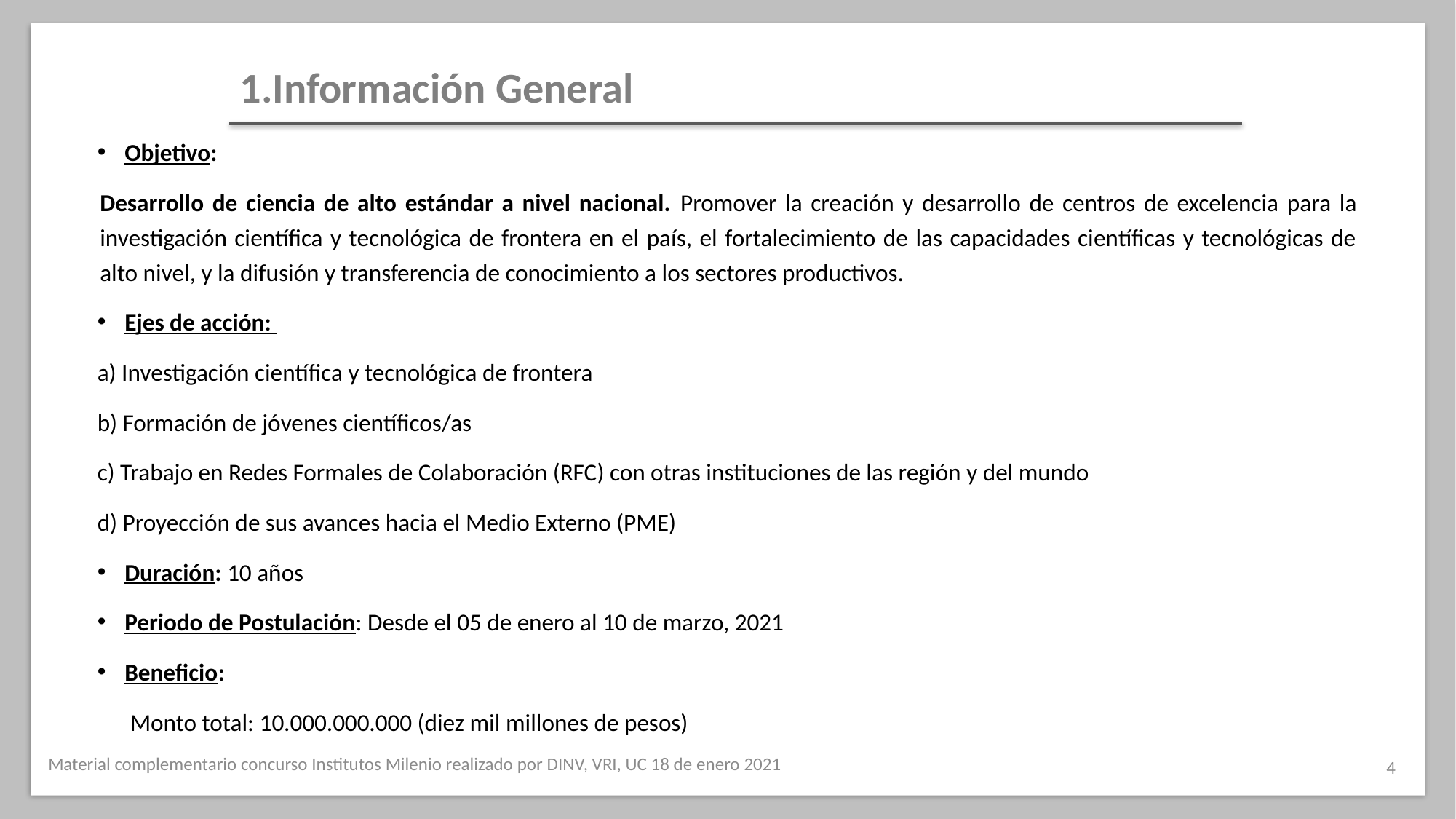

# 1.Información General
Objetivo:
Desarrollo de ciencia de alto estándar a nivel nacional. Promover la creación y desarrollo de centros de excelencia para la investigación científica y tecnológica de frontera en el país, el fortalecimiento de las capacidades científicas y tecnológicas de alto nivel, y la difusión y transferencia de conocimiento a los sectores productivos.
Ejes de acción:
a) Investigación científica y tecnológica de frontera
b) Formación de jóvenes científicos/as
c) Trabajo en Redes Formales de Colaboración (RFC) con otras instituciones de las región y del mundo
d) Proyección de sus avances hacia el Medio Externo (PME)
Duración: 10 años
Periodo de Postulación: Desde el 05 de enero al 10 de marzo, 2021
Beneficio:
      Monto total: 10.000.000.000 (diez mil millones de pesos)

Material complementario concurso Institutos Milenio realizado por DINV, VRI, UC 18 de enero 2021
4